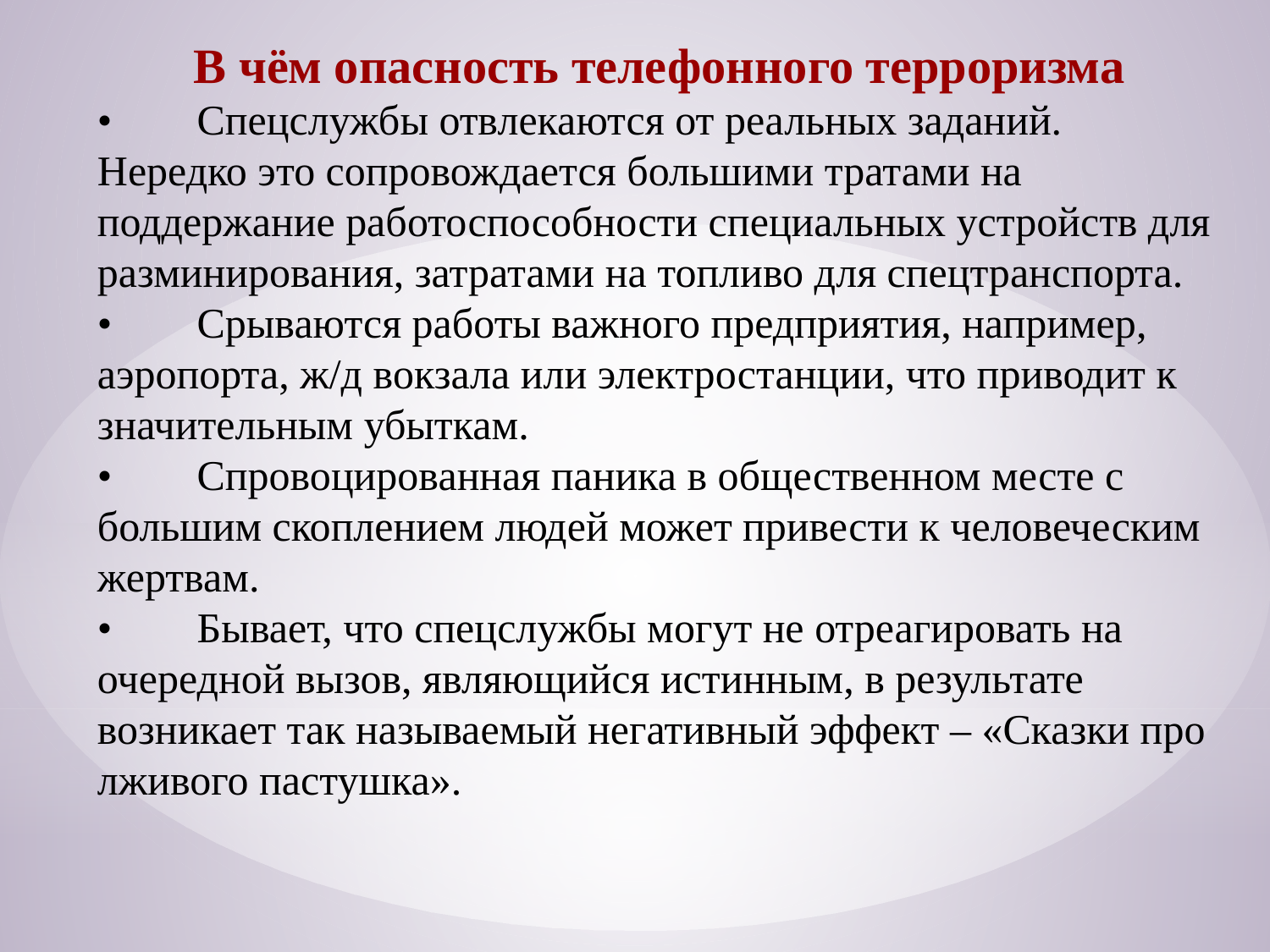

В чём опасность телефонного терроризма
•        Спецслужбы отвлекаются от реальных заданий. Нередко это сопровождается большими тратами на поддержание работоспособности специальных устройств для разминирования, затратами на топливо для спецтранспорта.
•        Срываются работы важного предприятия, например, аэропорта, ж/д вокзала или электростанции, что приводит к значительным убыткам.
•        Спровоцированная паника в общественном месте с большим скоплением людей может привести к человеческим жертвам.
•        Бывает, что спецслужбы могут не отреагировать на очередной вызов, являющийся истинным, в результате возникает так называемый негативный эффект – «Сказки про лживого пастушка».